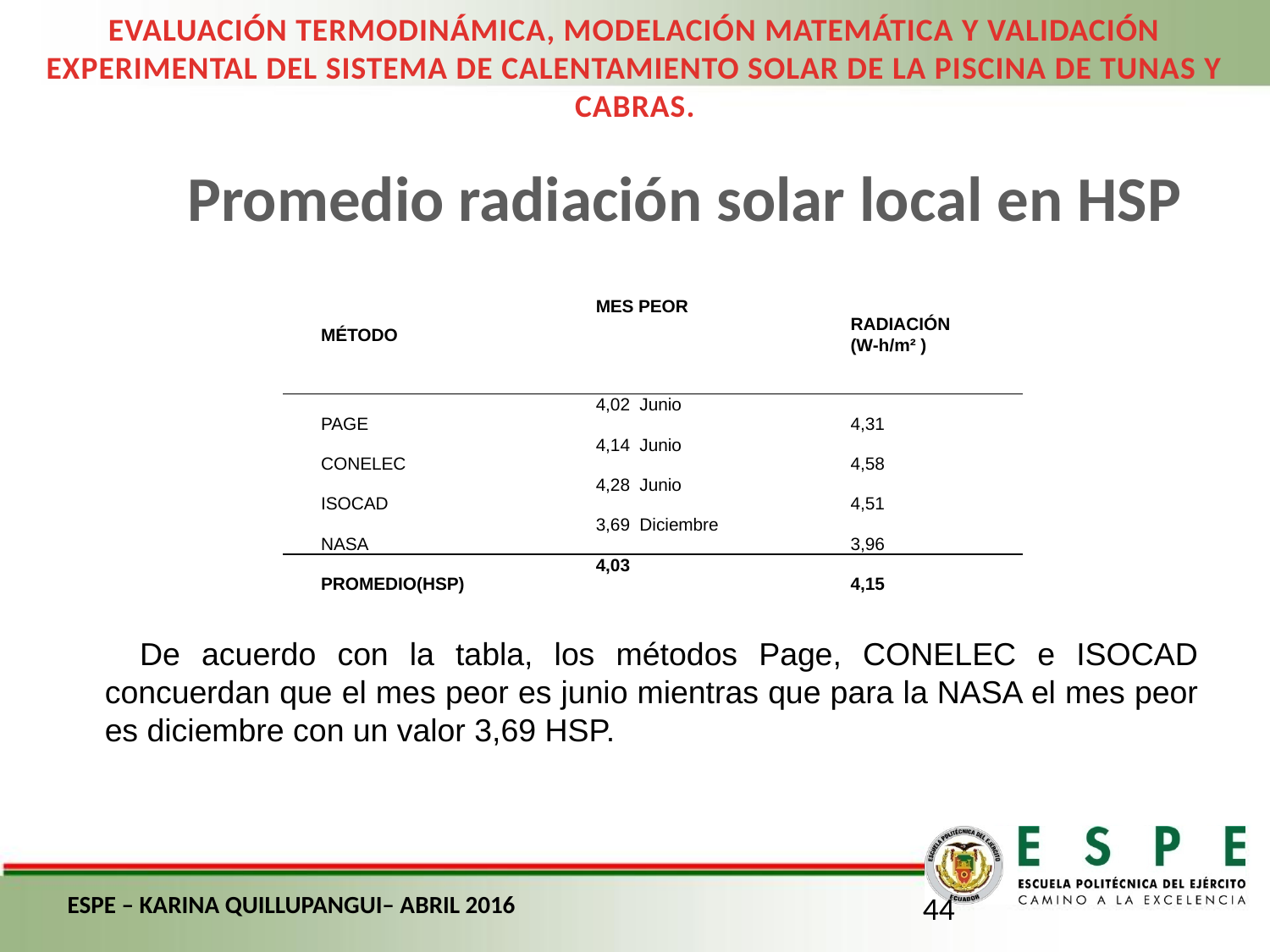

EVALUACIÓN TERMODINÁMICA, MODELACIÓN MATEMÁTICA Y VALIDACIÓN EXPERIMENTAL DEL SISTEMA DE CALENTAMIENTO SOLAR DE LA PISCINA DE TUNAS Y CABRAS.
Promedio radiación solar local en HSP
| MÉTODO | MES PEOR | RADIACIÓN (W-h/m² ) |
| --- | --- | --- |
| PAGE | 4,02 Junio | 4,31 |
| CONELEC | 4,14 Junio | 4,58 |
| ISOCAD | 4,28 Junio | 4,51 |
| NASA | 3,69 Diciembre | 3,96 |
| PROMEDIO(HSP) | 4,03 | 4,15 |
De acuerdo con la tabla, los métodos Page, CONELEC e ISOCAD concuerdan que el mes peor es junio mientras que para la NASA el mes peor es diciembre con un valor 3,69 HSP.

ESPE – KARINA QUILLUPANGUI– ABRIL 2016
44